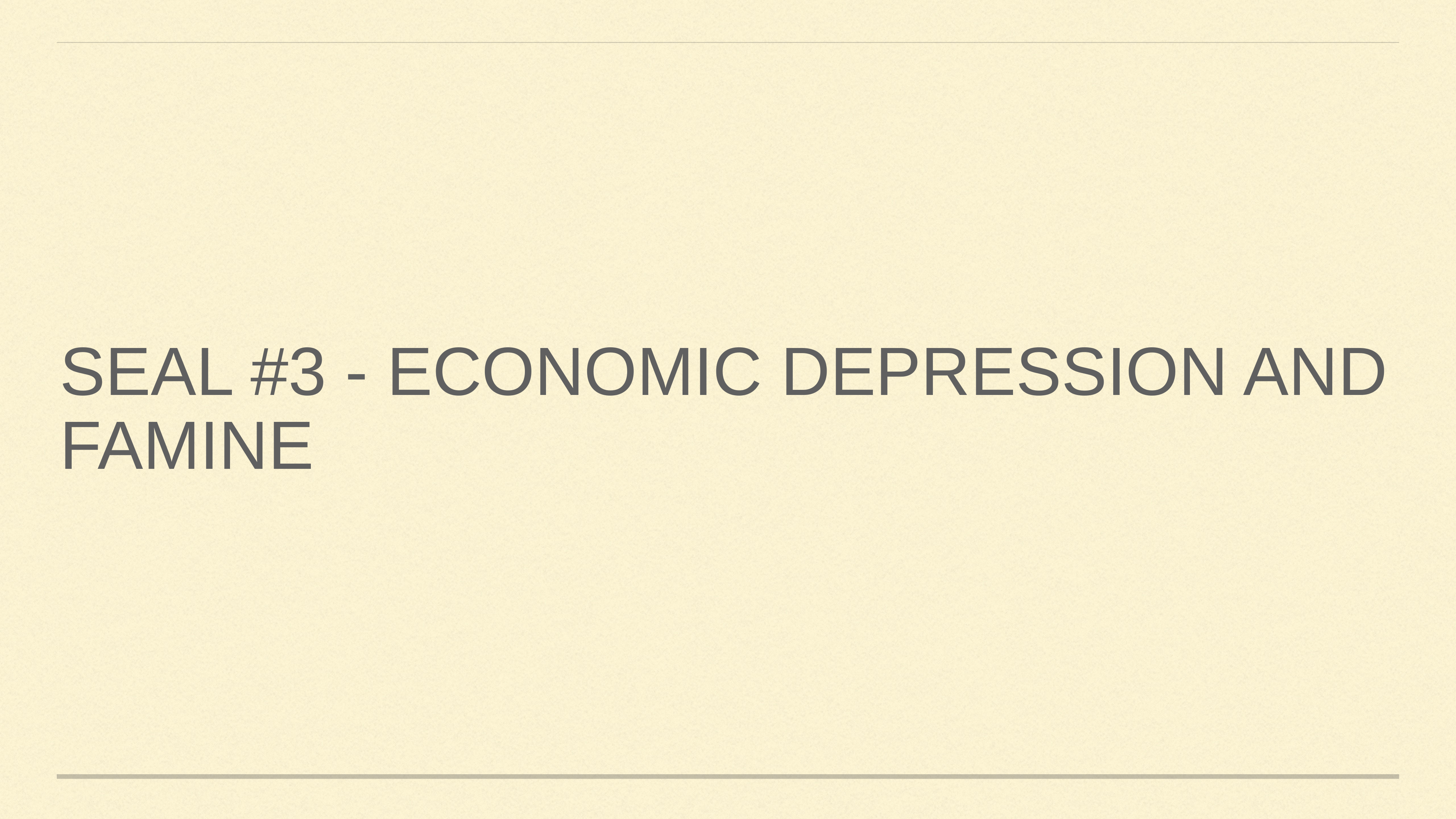

# Seal #3 - Economic depression and famine